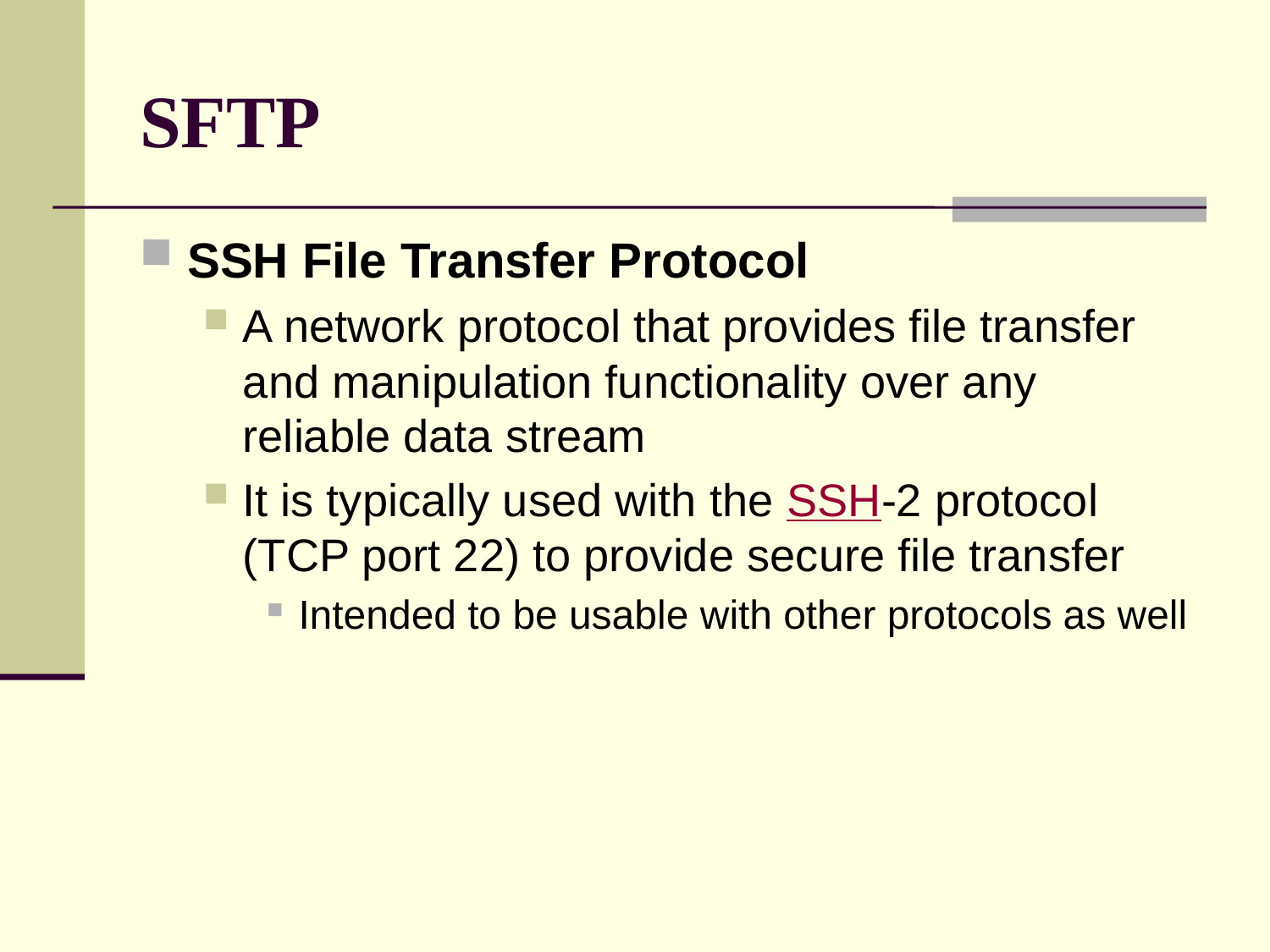

# SFTP
SSH File Transfer Protocol
A network protocol that provides file transfer and manipulation functionality over any reliable data stream
It is typically used with the SSH-2 protocol (TCP port 22) to provide secure file transfer
Intended to be usable with other protocols as well